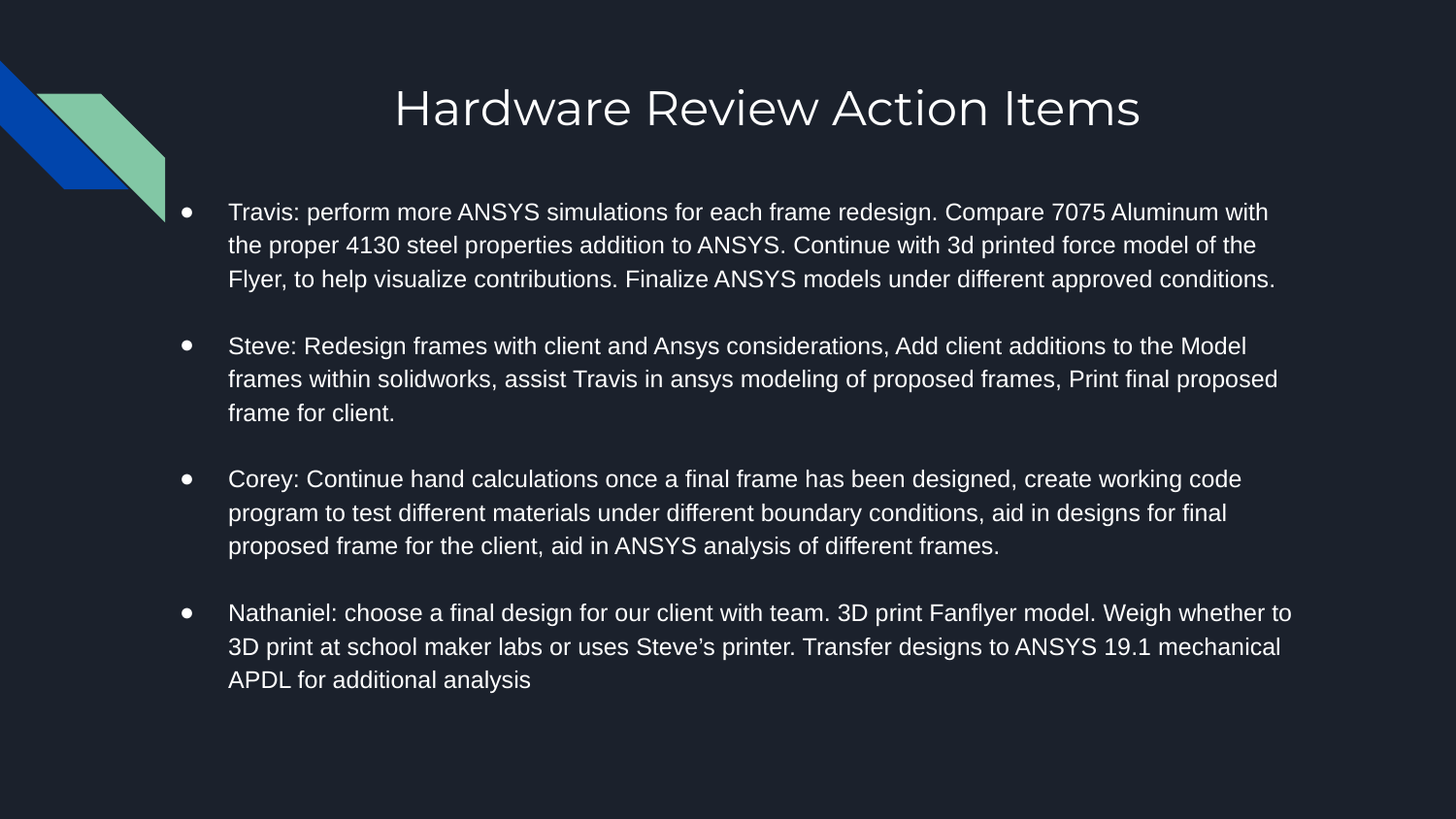

# Hardware Review Action Items
Travis: perform more ANSYS simulations for each frame redesign. Compare 7075 Aluminum with the proper 4130 steel properties addition to ANSYS. Continue with 3d printed force model of the Flyer, to help visualize contributions. Finalize ANSYS models under different approved conditions.

Steve: Redesign frames with client and Ansys considerations, Add client additions to the Model frames within solidworks, assist Travis in ansys modeling of proposed frames, Print final proposed frame for client.

Corey: Continue hand calculations once a final frame has been designed, create working code program to test different materials under different boundary conditions, aid in designs for final proposed frame for the client, aid in ANSYS analysis of different frames.

Nathaniel: choose a final design for our client with team. 3D print Fanflyer model. Weigh whether to 3D print at school maker labs or uses Steve’s printer. Transfer designs to ANSYS 19.1 mechanical APDL for additional analysis